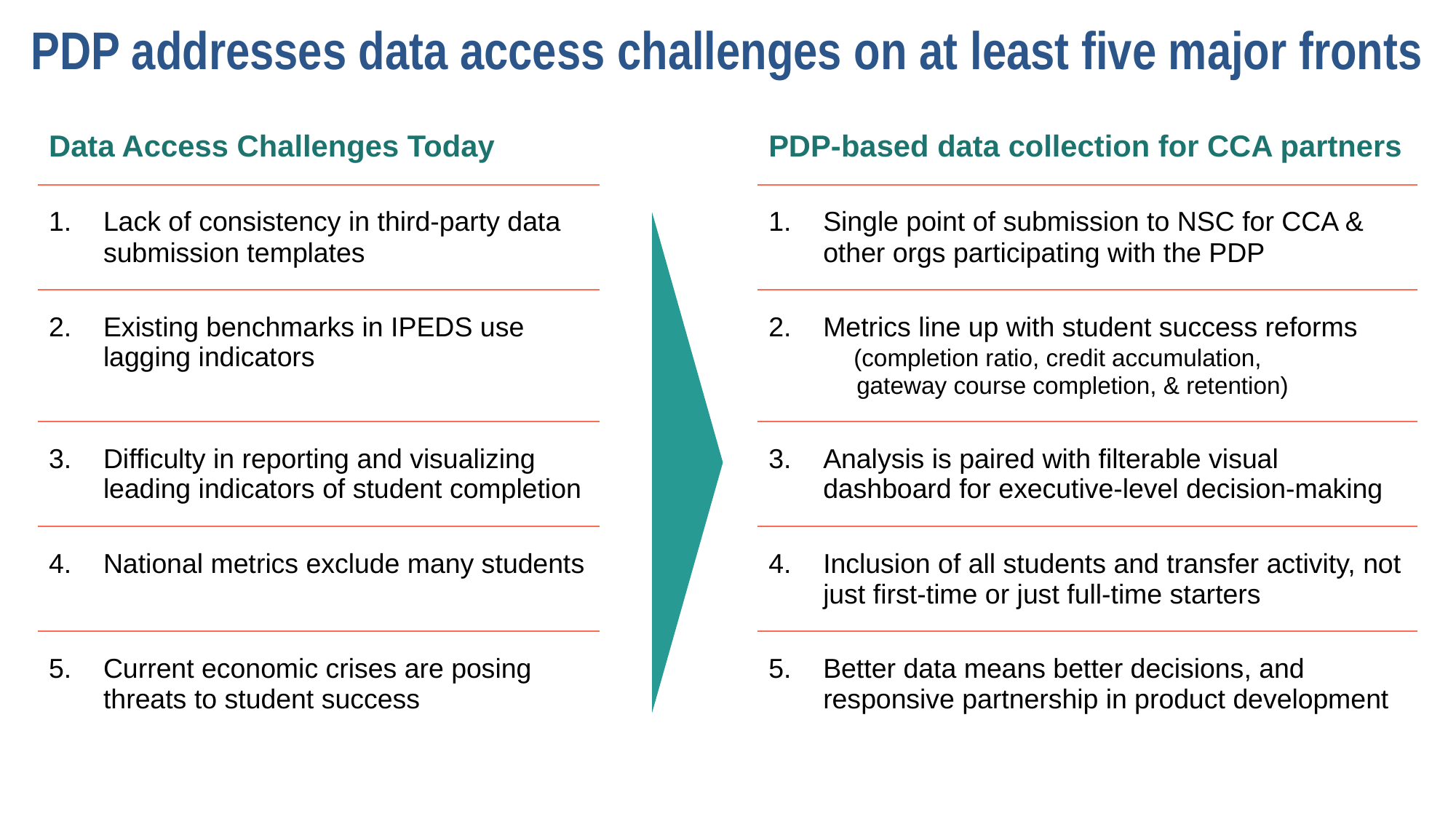

PDP addresses data access challenges on at least five major fronts
| Data Access Challenges Today |  | PDP-based data collection for CCA partners |
| --- | --- | --- |
| Lack of consistency in third-party data submission templates |  | Single point of submission to NSC for CCA & other orgs participating with the PDP |
| Existing benchmarks in IPEDS use lagging indicators |  | Metrics line up with student success reforms (completion ratio, credit accumulation, gateway course completion, & retention) |
| Difficulty in reporting and visualizing leading indicators of student completion |  | Analysis is paired with filterable visual dashboard for executive-level decision-making |
| National metrics exclude many students |  | Inclusion of all students and transfer activity, not just first-time or just full-time starters |
| Current economic crises are posing threats to student success |  | Better data means better decisions, and responsive partnership in product development |